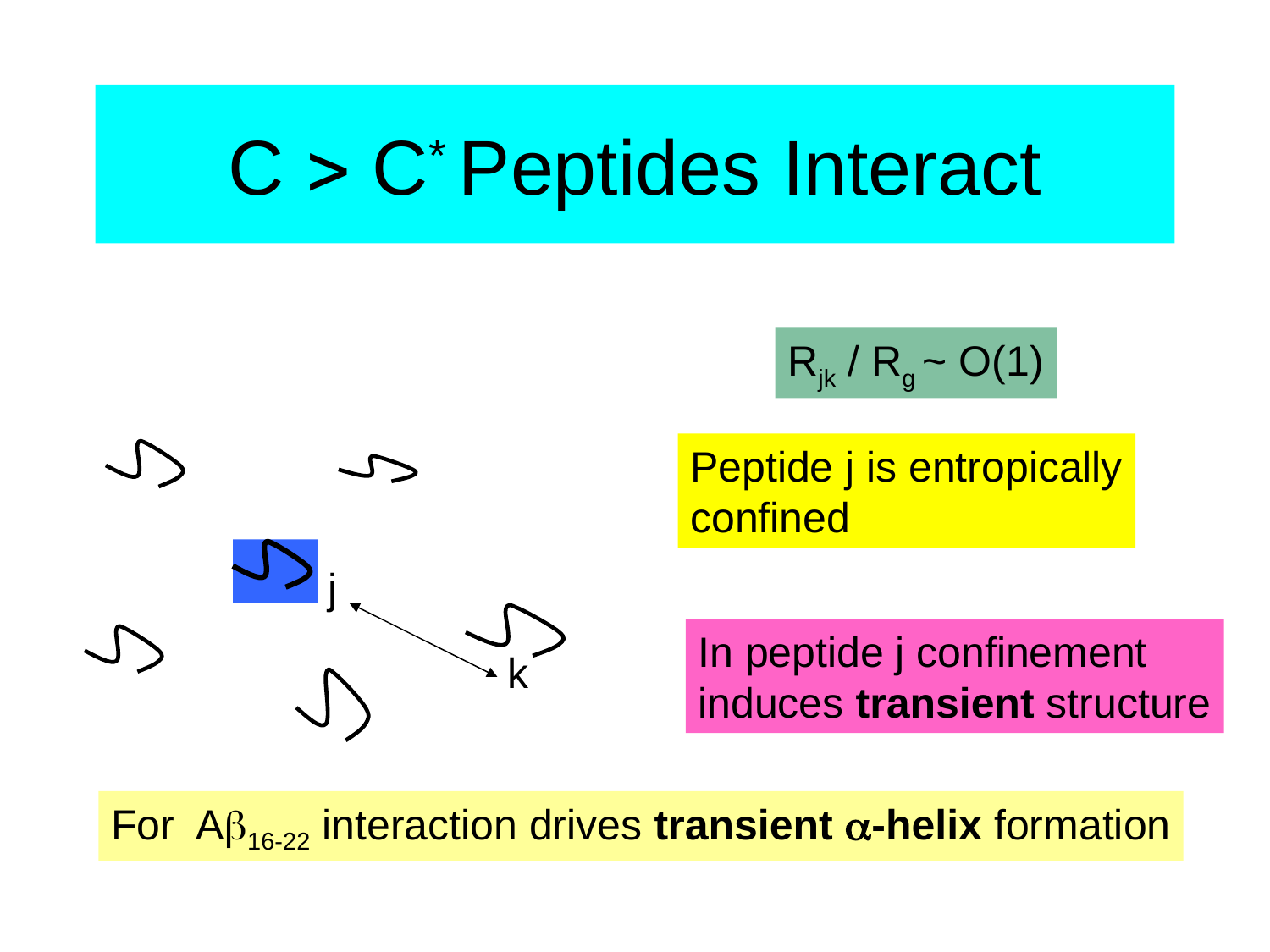

# C > C* Peptides Interact
Rjk / Rg ~ O(1)
Peptide j is entropically
confined

j

In peptide j confinement
induces transient structure

k

For  Aβ16-22 interaction drives transient α-helix formation